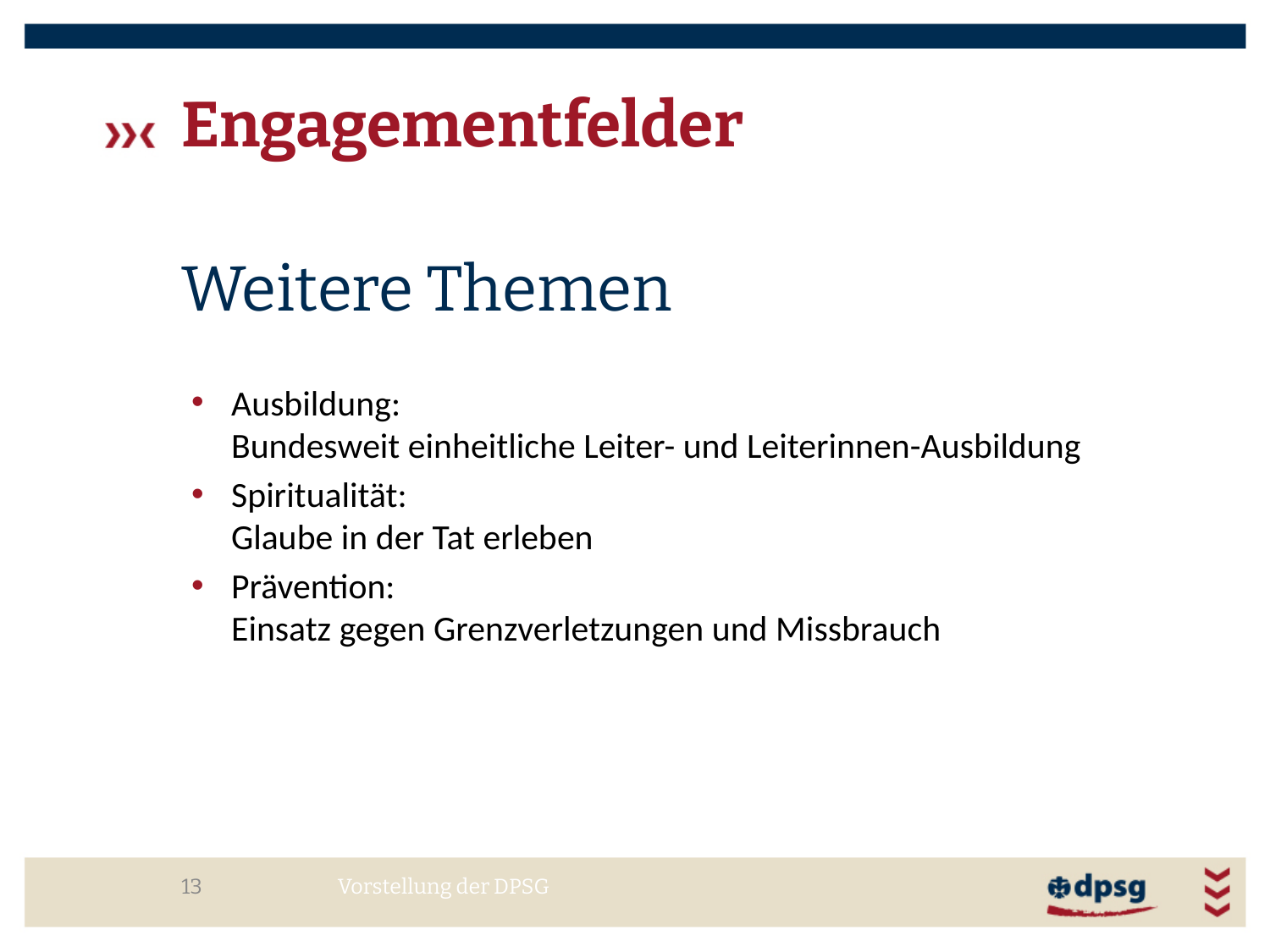

# Engagementfelder
Weitere Themen

Ausbildung:
Bundesweit einheitliche Leiter- und Leiterinnen-Ausbildung
Spiritualität:
Glaube in der Tat erleben
Prävention:
Einsatz gegen Grenzverletzungen und Missbrauch
13
Vorstellung der DPSG